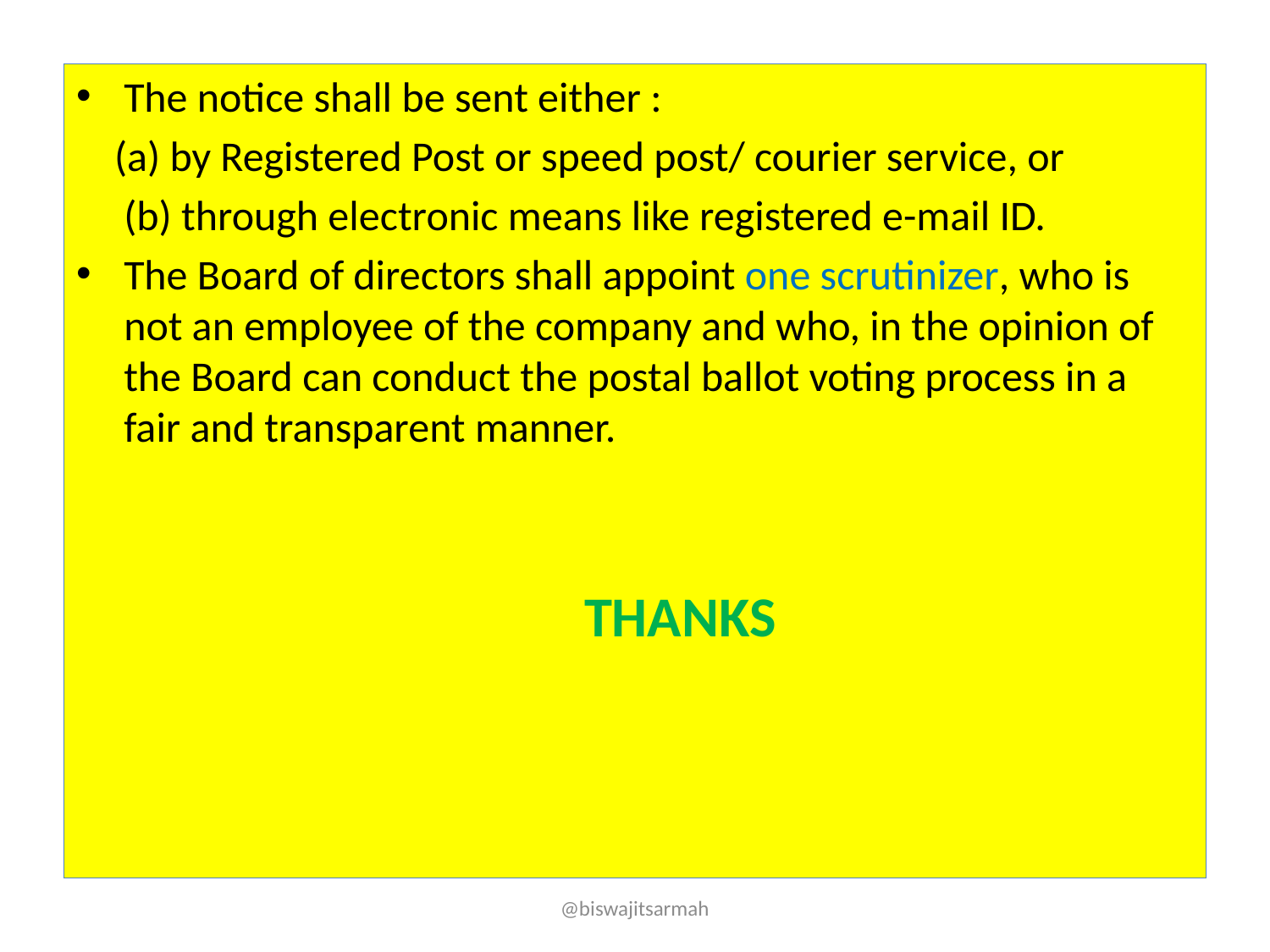

The notice shall be sent either :
    (a) by Registered Post or speed post/ courier service, or
     (b) through electronic means like registered e-mail ID.
The Board of directors shall appoint one scrutinizer, who is not an employee of the company and who, in the opinion of the Board can conduct the postal ballot voting process in a fair and transparent manner.

				THANKS

@biswajitsarmah